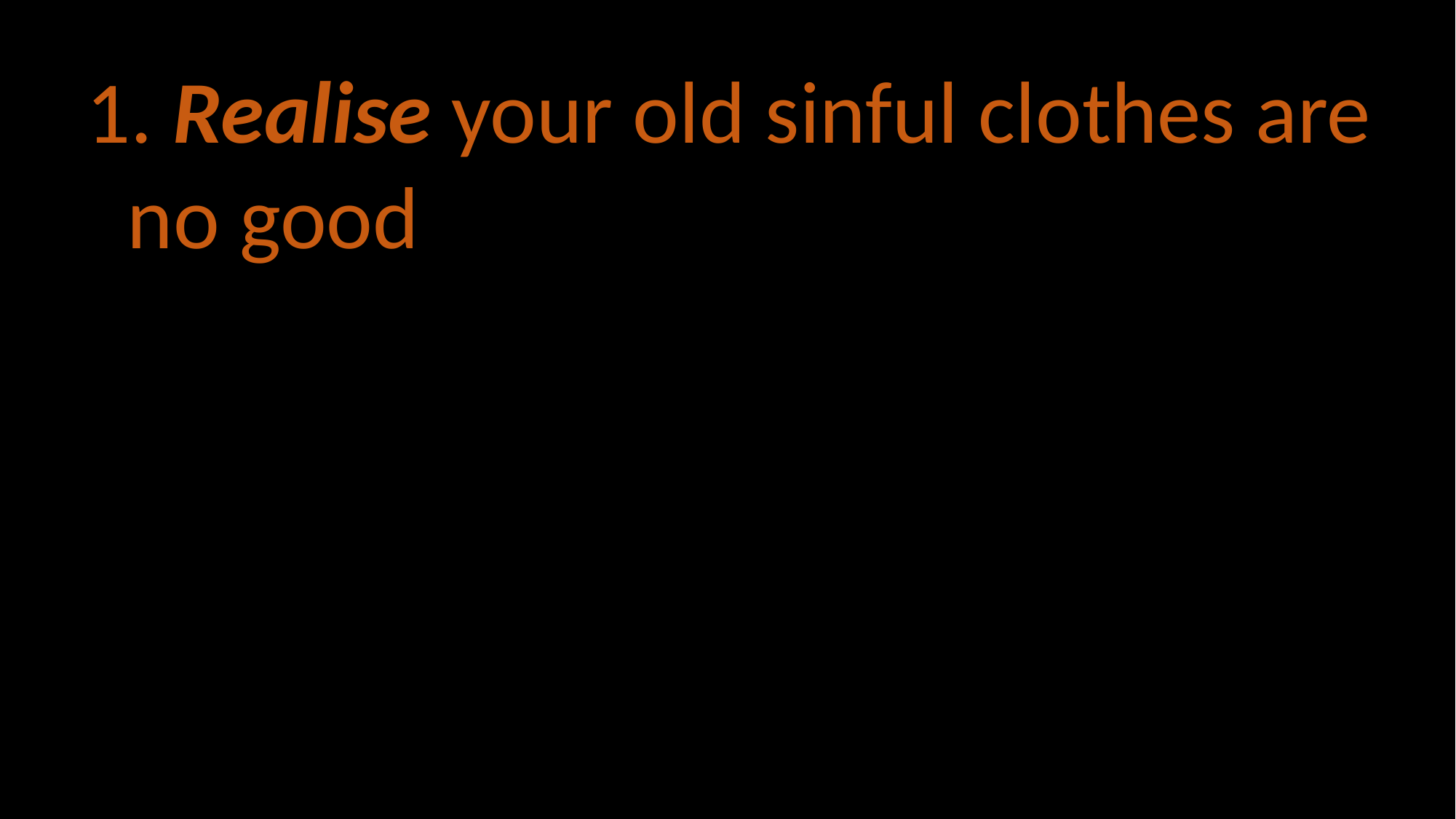

Realise your old sinful clothes are no good